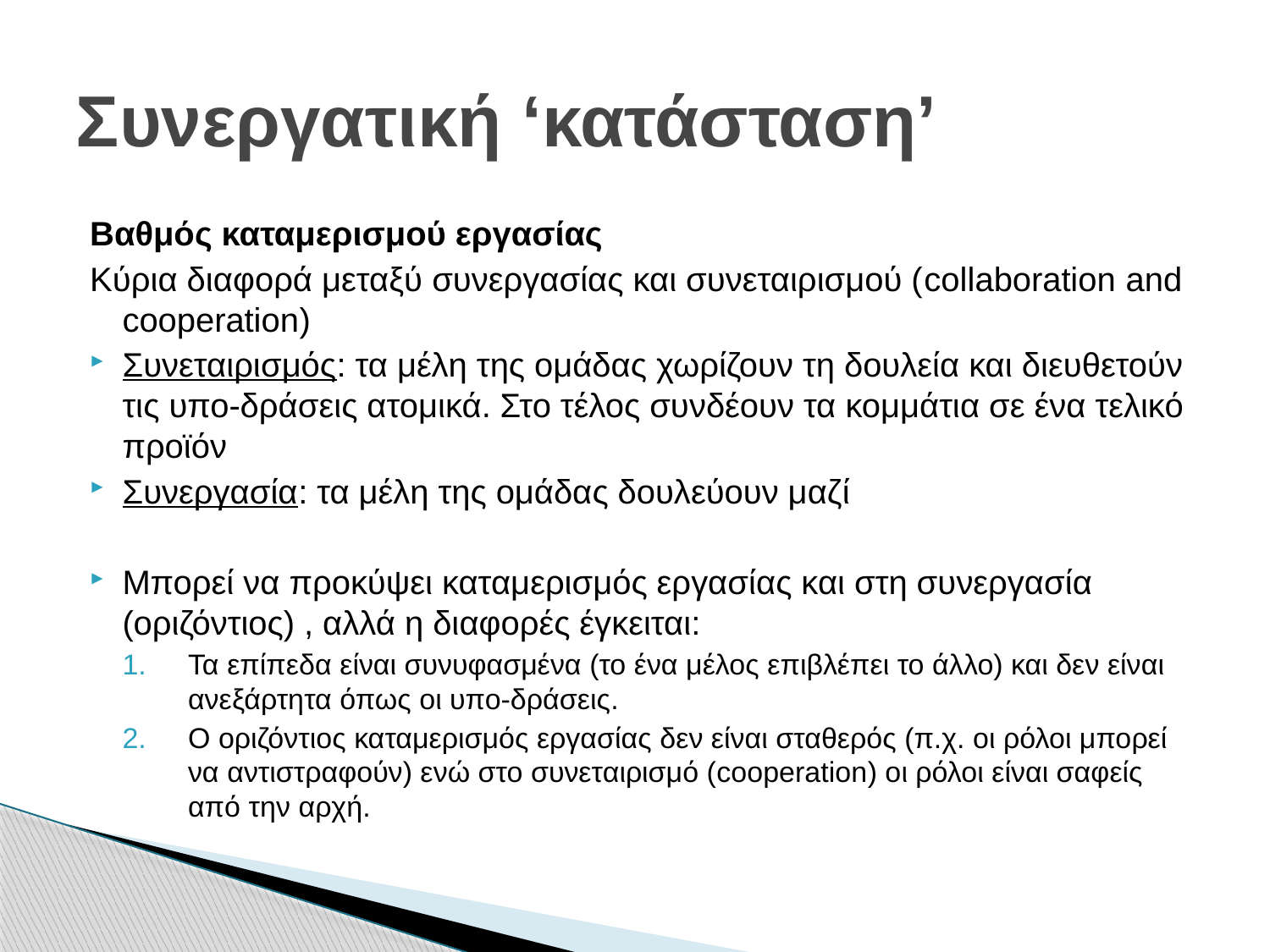

# Συνεργατική ‘κατάσταση’
Βαθμός καταμερισμού εργασίας
Κύρια διαφορά μεταξύ συνεργασίας και συνεταιρισμού (collaboration and cooperation)
Συνεταιρισμός: τα μέλη της ομάδας χωρίζουν τη δουλεία και διευθετούν τις υπο-δράσεις ατομικά. Στο τέλος συνδέουν τα κομμάτια σε ένα τελικό προϊόν
Συνεργασία: τα μέλη της ομάδας δουλεύουν μαζί

Μπορεί να προκύψει καταμερισμός εργασίας και στη συνεργασία (οριζόντιος) , αλλά η διαφορές έγκειται:
Τα επίπεδα είναι συνυφασμένα (το ένα μέλος επιβλέπει το άλλο) και δεν είναι ανεξάρτητα όπως οι υπο-δράσεις.
Ο οριζόντιος καταμερισμός εργασίας δεν είναι σταθερός (π.χ. οι ρόλοι μπορεί να αντιστραφούν) ενώ στο συνεταιρισμό (cooperation) οι ρόλοι είναι σαφείς από την αρχή.